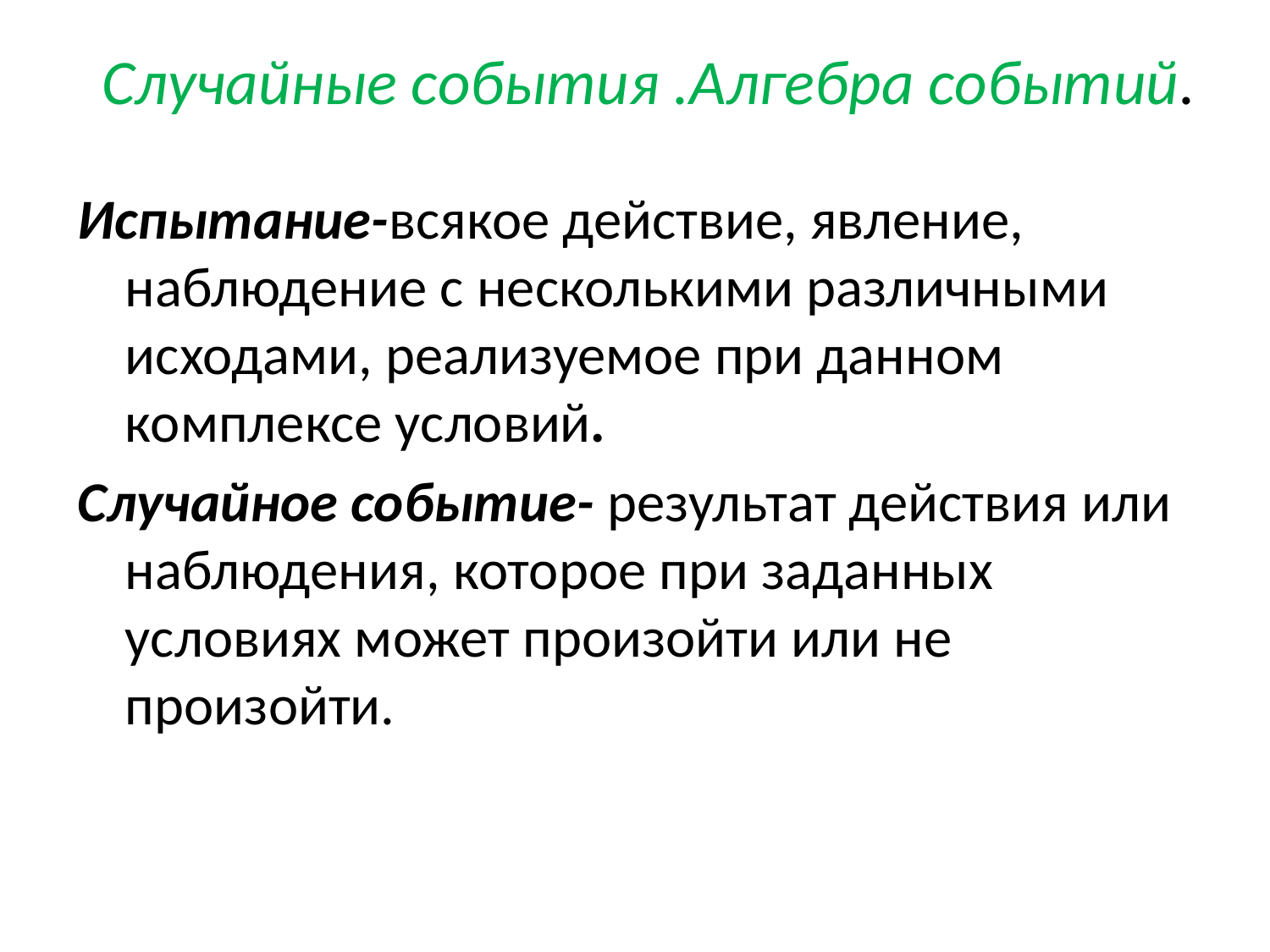

# Случайные события .Алгебра событий.
Испытание-всякое действие, явление, наблюдение с несколькими различными исходами, реализуемое при данном комплексе условий.
Случайное событие- результат действия или наблюдения, которое при заданных условиях может произойти или не произойти.